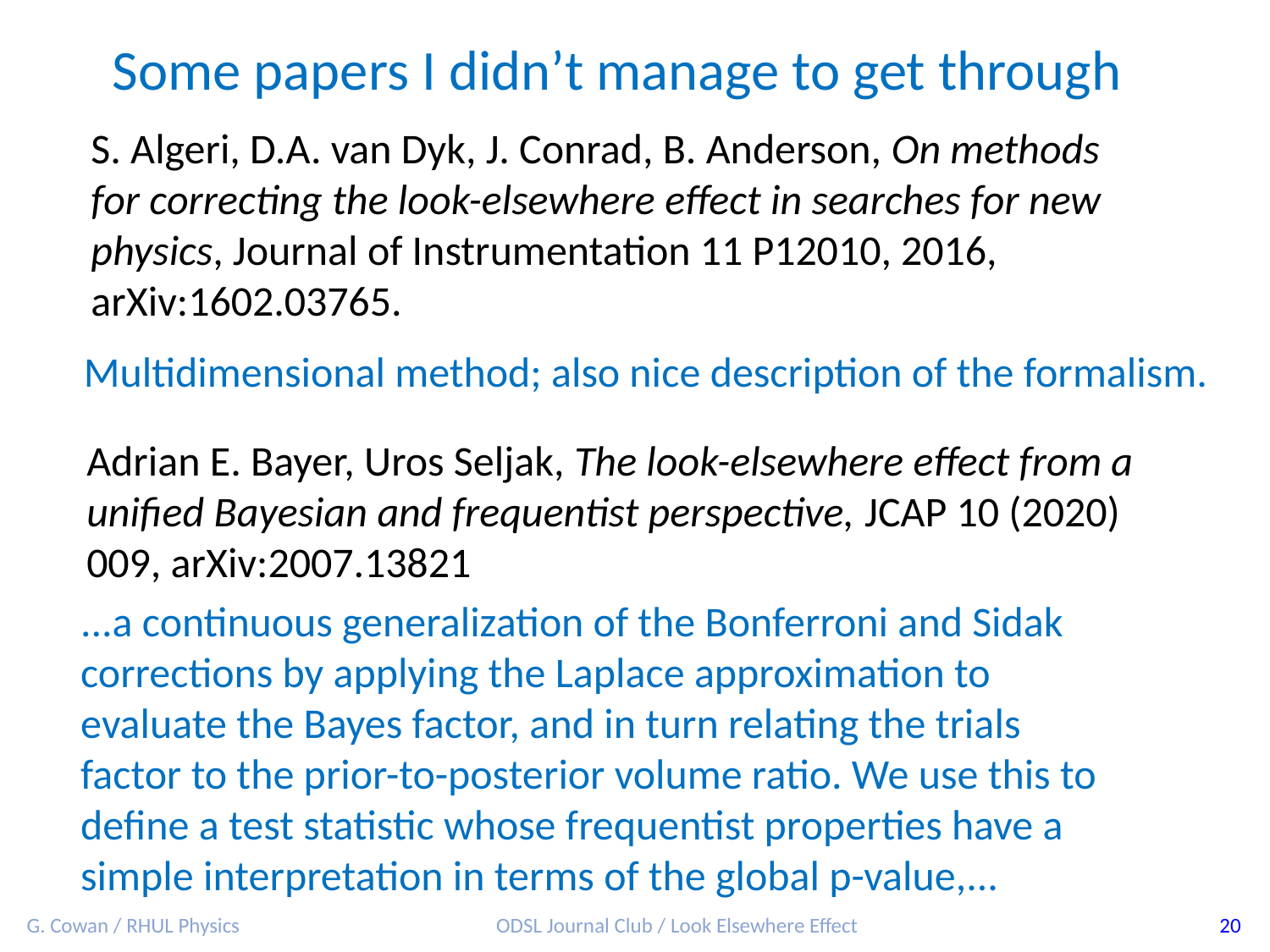

Some papers I didn’t manage to get through
S. Algeri, D.A. van Dyk, J. Conrad, B. Anderson, On methods for correcting the look-elsewhere effect in searches for new physics, Journal of Instrumentation 11 P12010, 2016, arXiv:1602.03765.
Multidimensional method; also nice description of the formalism.
Adrian E. Bayer, Uros Seljak, The look-elsewhere effect from a unified Bayesian and frequentist perspective, JCAP 10 (2020) 009, arXiv:2007.13821
...a continuous generalization of the Bonferroni and Sidak corrections by applying the Laplace approximation to evaluate the Bayes factor, and in turn relating the trials factor to the prior-to-posterior volume ratio. We use this to define a test statistic whose frequentist properties have a simple interpretation in terms of the global p-value,...
G. Cowan / RHUL Physics
ODSL Journal Club / Look Elsewhere Effect
20